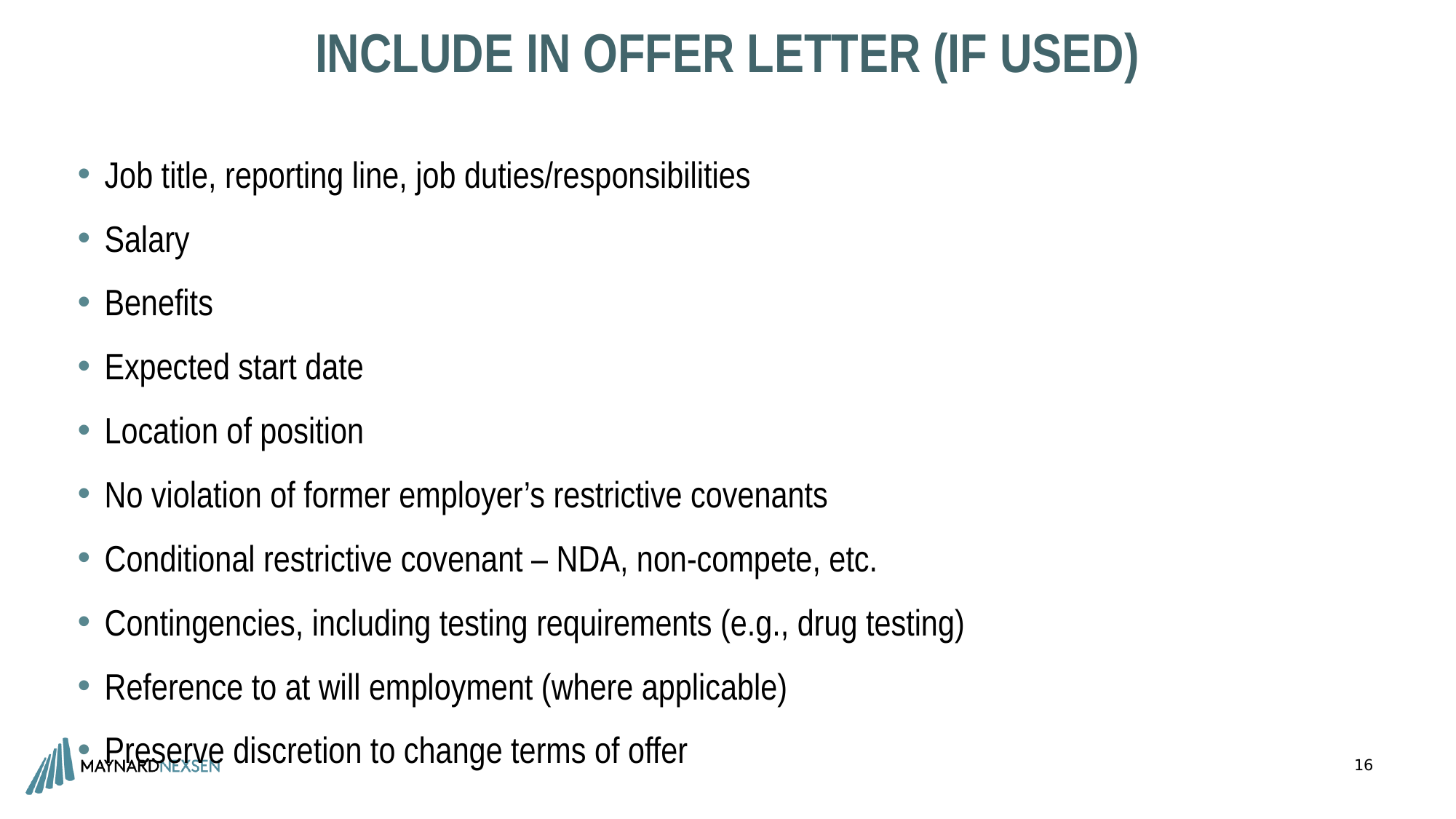

# Include in Offer Letter (if used)
Job title, reporting line, job duties/responsibilities
Salary
Benefits
Expected start date
Location of position
No violation of former employer’s restrictive covenants
Conditional restrictive covenant – NDA, non-compete, etc.
Contingencies, including testing requirements (e.g., drug testing)
Reference to at will employment (where applicable)
Preserve discretion to change terms of offer

16